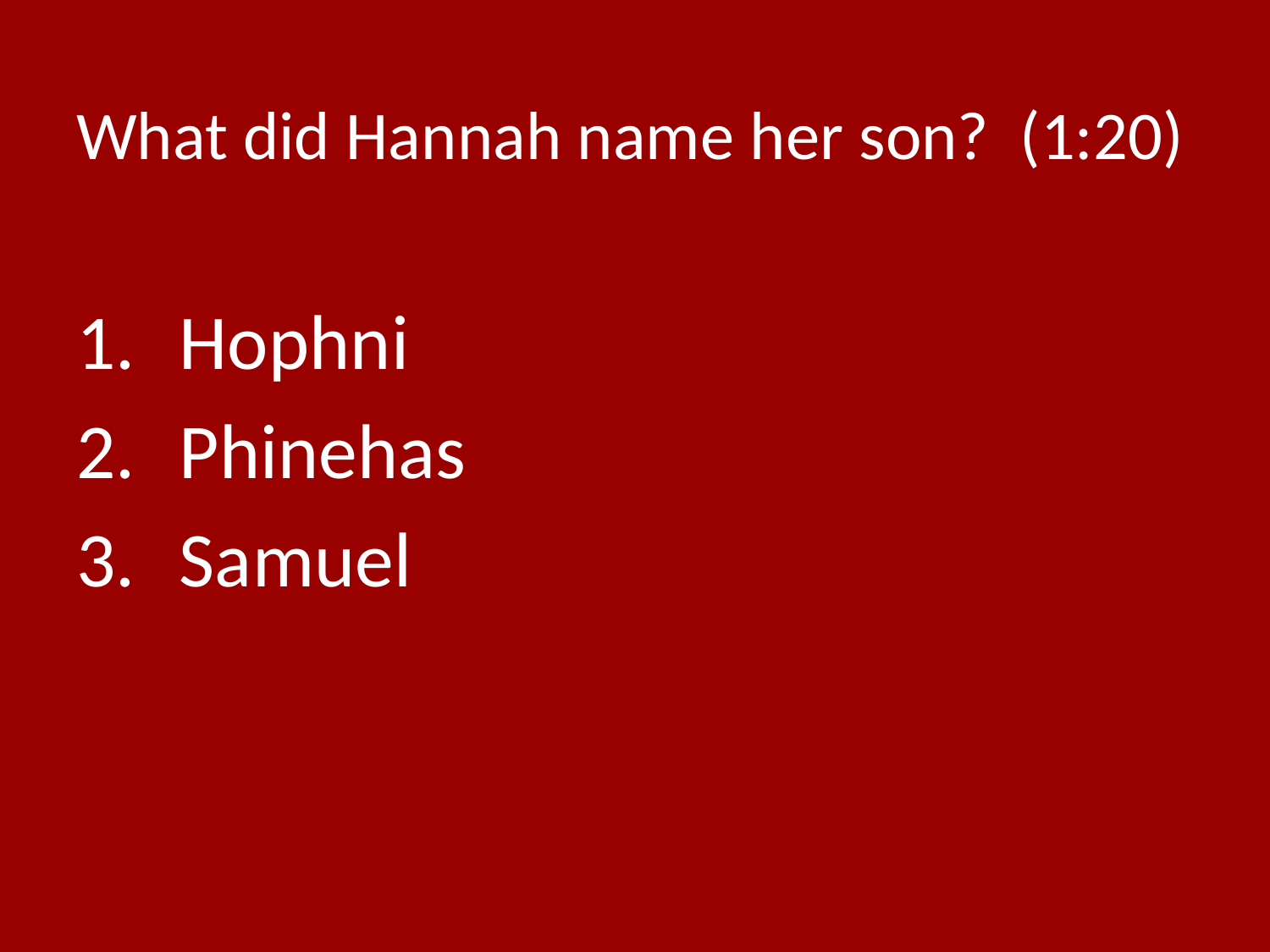

# What did Hannah name her son?  (1:20)
Hophni
Phinehas
Samuel